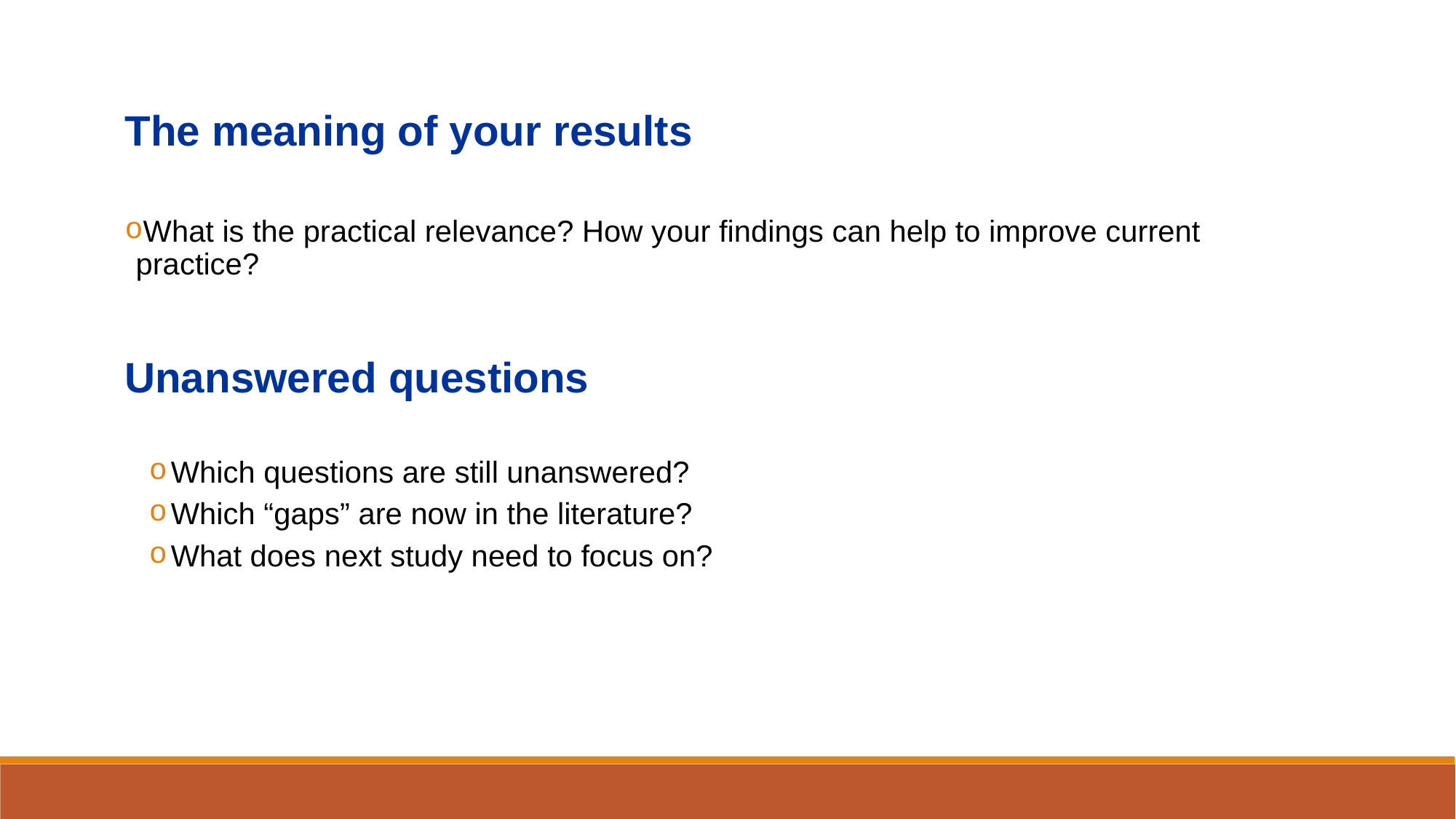

The meaning of your results
What is the practical relevance? How your findings can help to improve current practice?

Unanswered questions

Which questions are still unanswered?
Which “gaps” are now in the literature?
What does next study need to focus on?